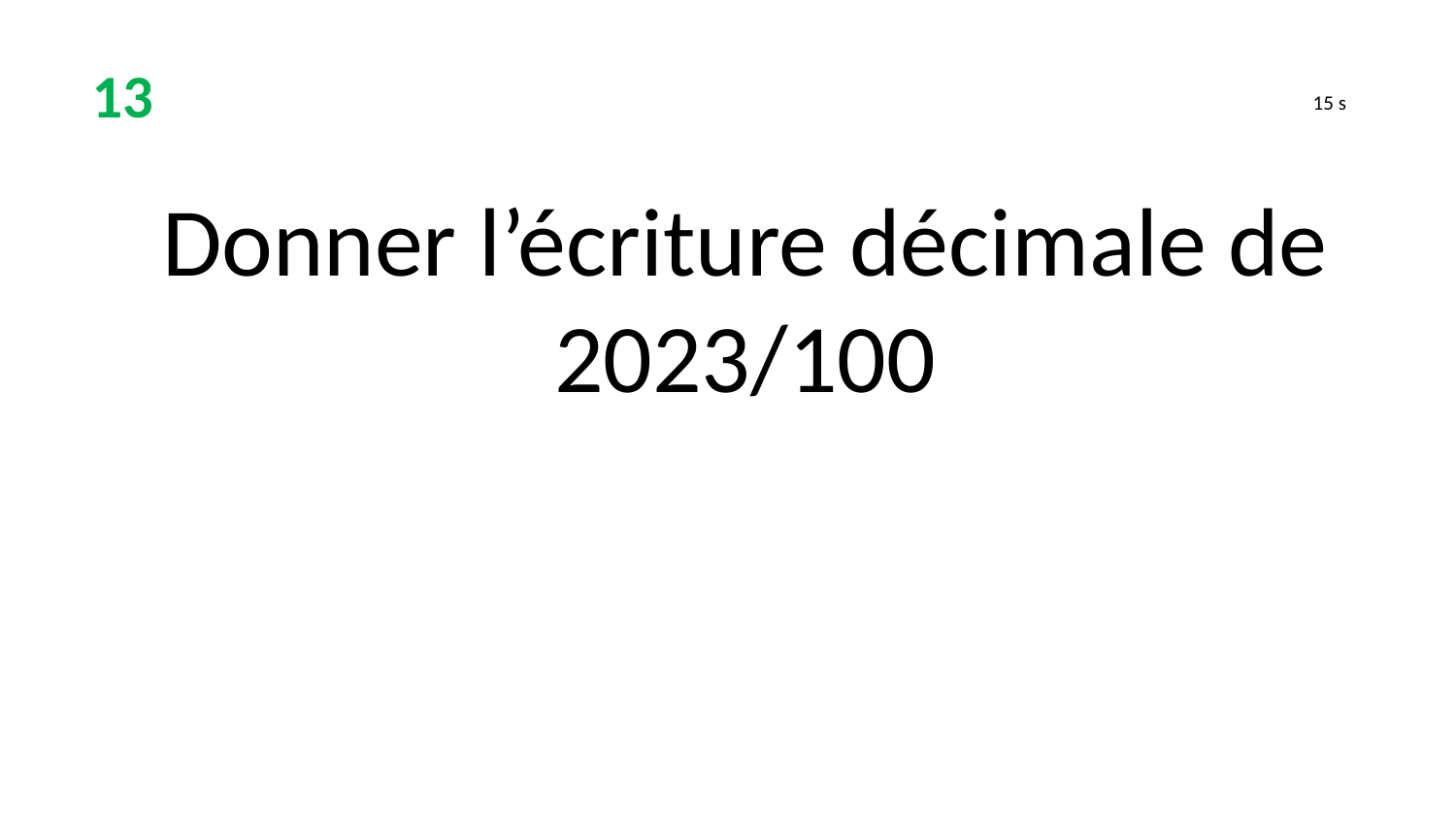

13
 15 s
Donner l’écriture décimale de
2023/100